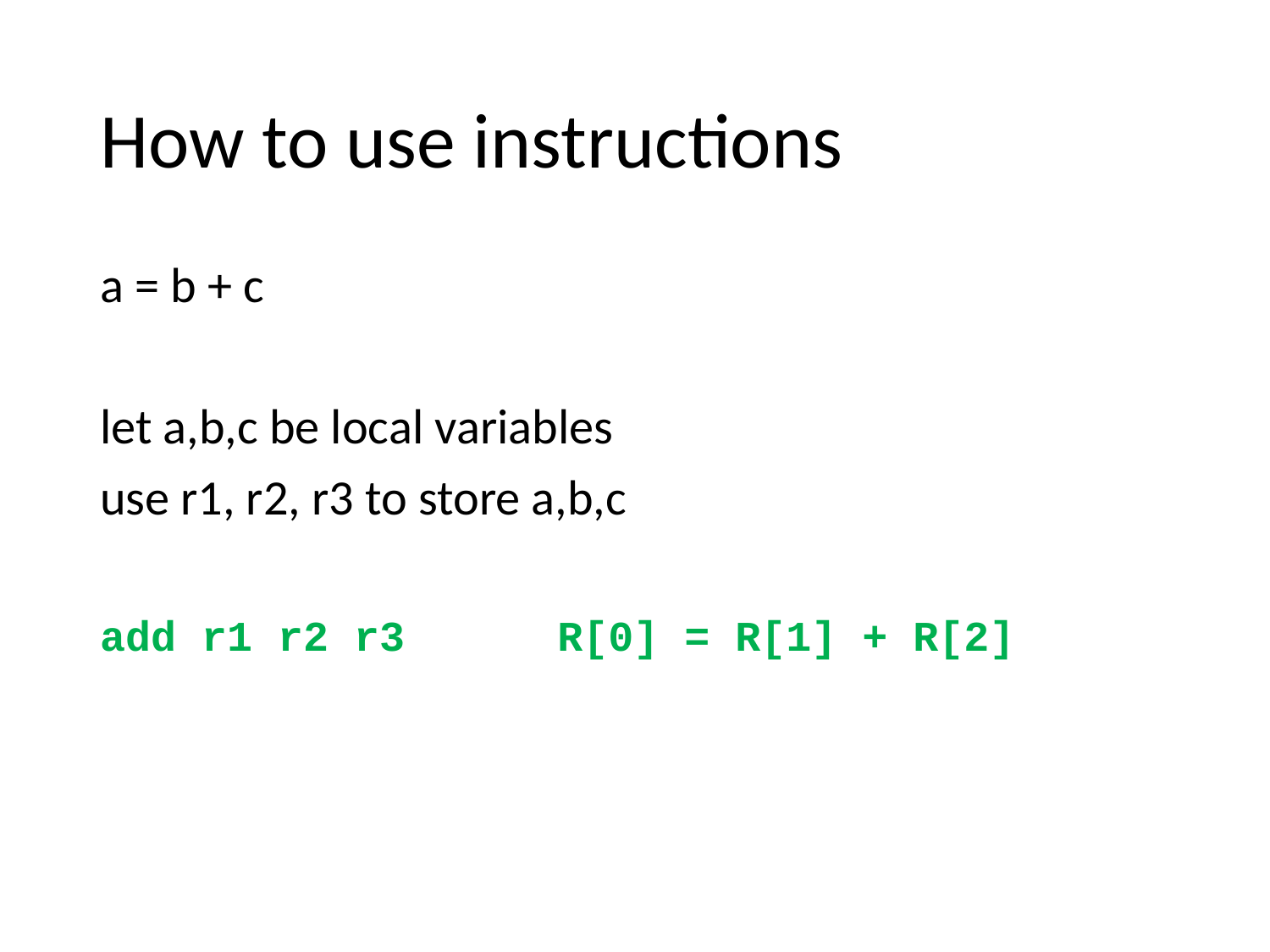

# How to use instructions
a = b + c

let a,b,c be local variables
use r1, r2, r3 to store a,b,c

add r1 r2 r3      R[0] = R[1] + R[2]